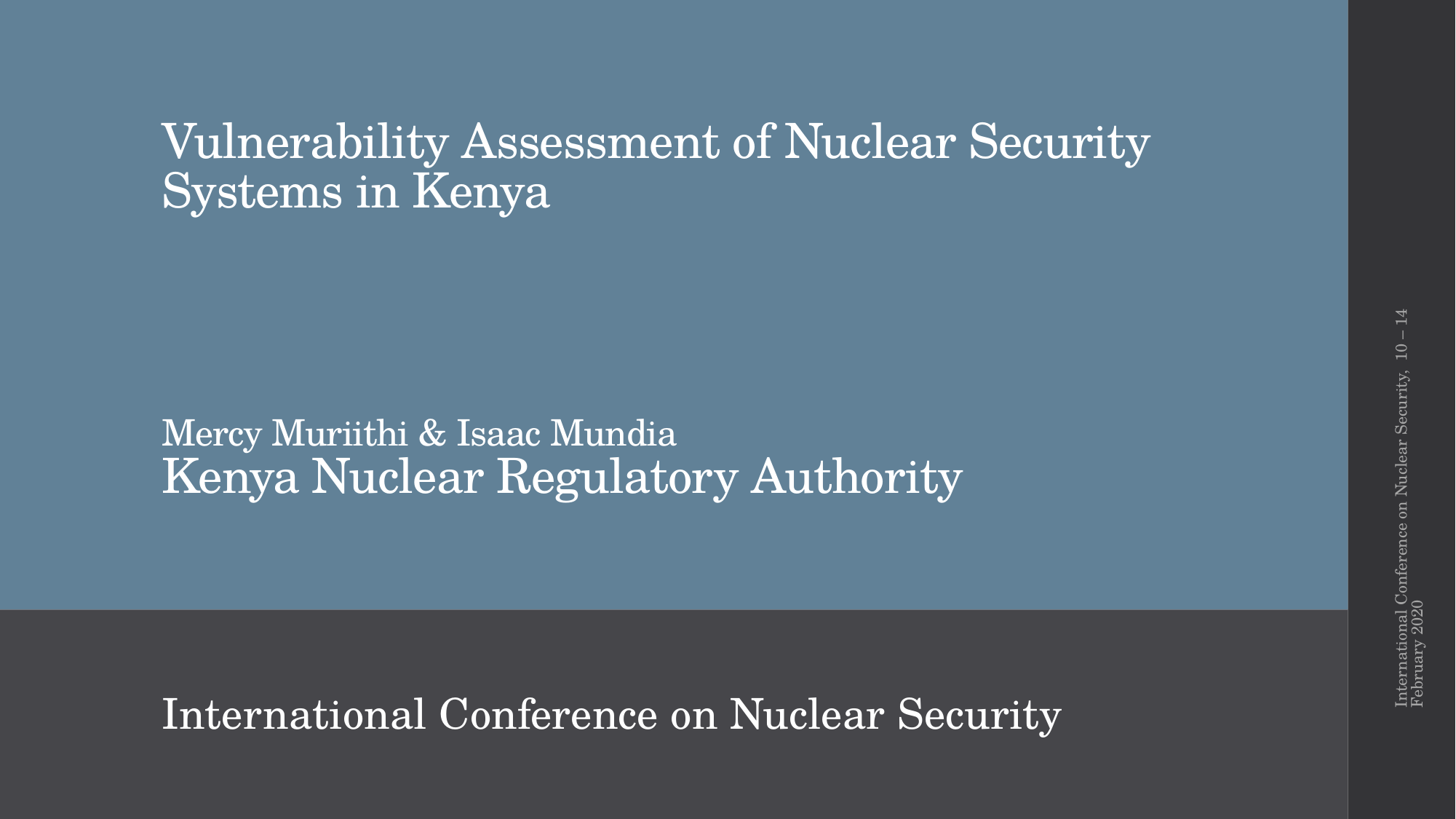

# Vulnerability Assessment of Nuclear Security Systems in Kenya Mercy Muriithi & Isaac Mundia Kenya Nuclear Regulatory Authority
International Conference on Nuclear Security,  10 – 14 February 2020

International Conference on Nuclear Security